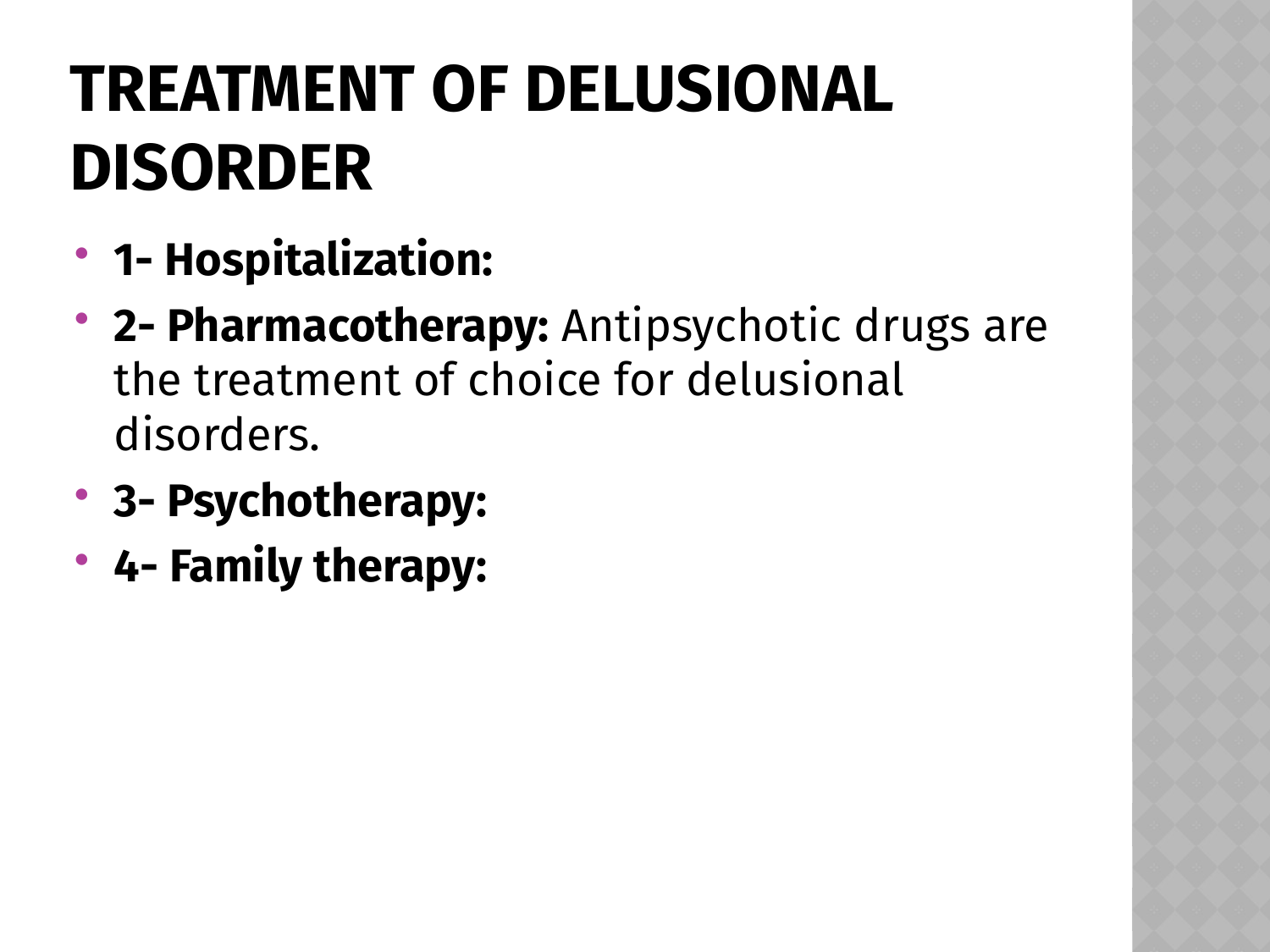

# Treatment of Delusional disorder
1- Hospitalization:
2- Pharmacotherapy: Antipsychotic drugs are the treatment of choice for delusional disorders.
3- Psychotherapy:
4- Family therapy: